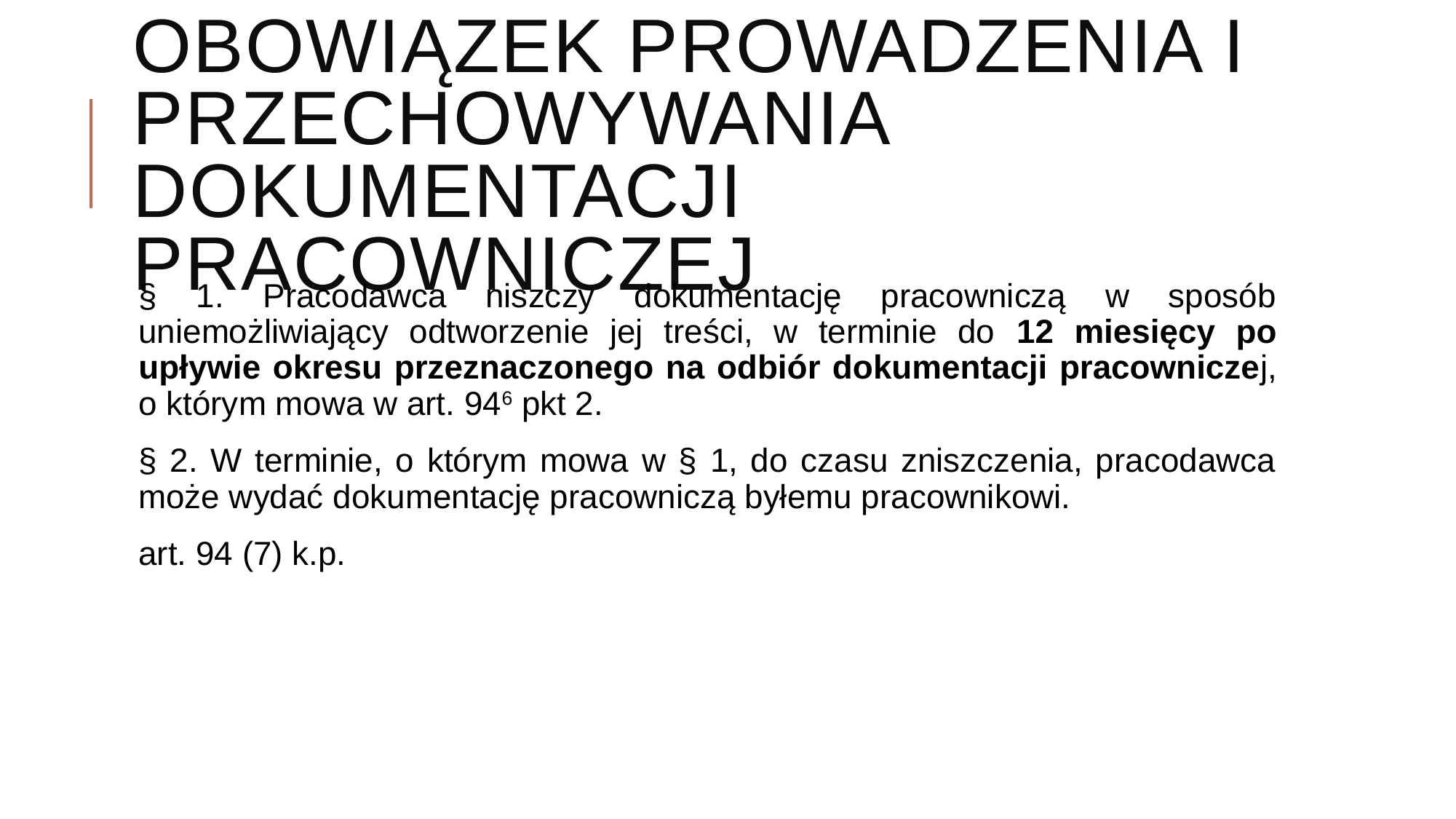

# Obowiązek prowadzenia i przechowywania dokumentacji pracowniczej
§ 1. Pracodawca niszczy dokumentację pracowniczą w sposób uniemożliwiający odtworzenie jej treści, w terminie do 12 miesięcy po upływie okresu przeznaczonego na odbiór dokumentacji pracowniczej, o którym mowa w art. 946 pkt 2.
§ 2. W terminie, o którym mowa w § 1, do czasu zniszczenia, pracodawca może wydać dokumentację pracowniczą byłemu pracownikowi.
art. 94 (7) k.p.